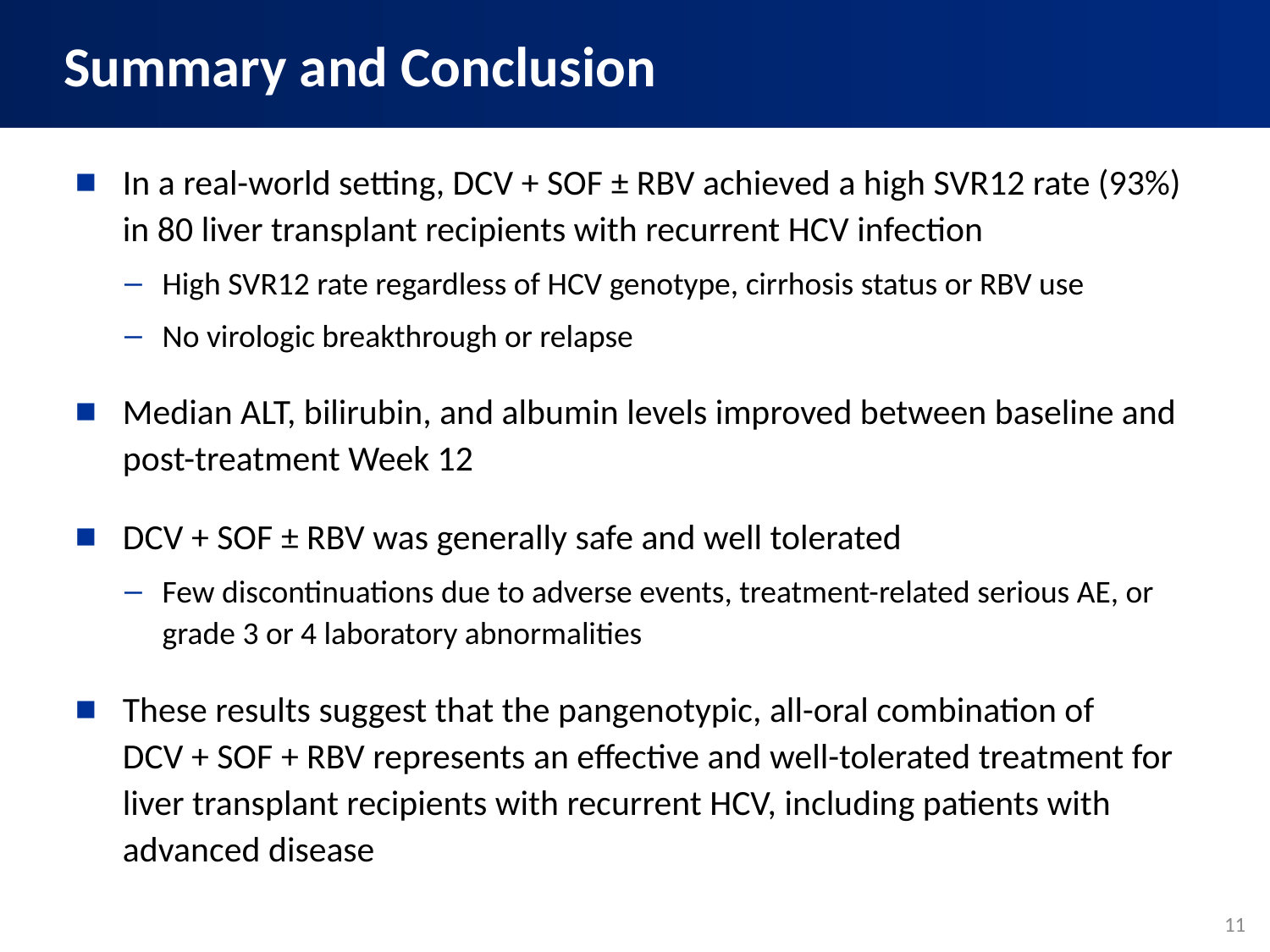

Summary and Conclusion
In a real-world setting, DCV + SOF ± RBV achieved a high SVR12 rate (93%) in 80 liver transplant recipients with recurrent HCV infection
High SVR12 rate regardless of HCV genotype, cirrhosis status or RBV use
No virologic breakthrough or relapse
Median ALT, bilirubin, and albumin levels improved between baseline and post-treatment Week 12
DCV + SOF ± RBV was generally safe and well tolerated
Few discontinuations due to adverse events, treatment-related serious AE, or grade 3 or 4 laboratory abnormalities
These results suggest that the pangenotypic, all-oral combination of
DCV + SOF + RBV represents an effective and well-tolerated treatment for liver transplant recipients with recurrent HCV, including patients with advanced disease
11